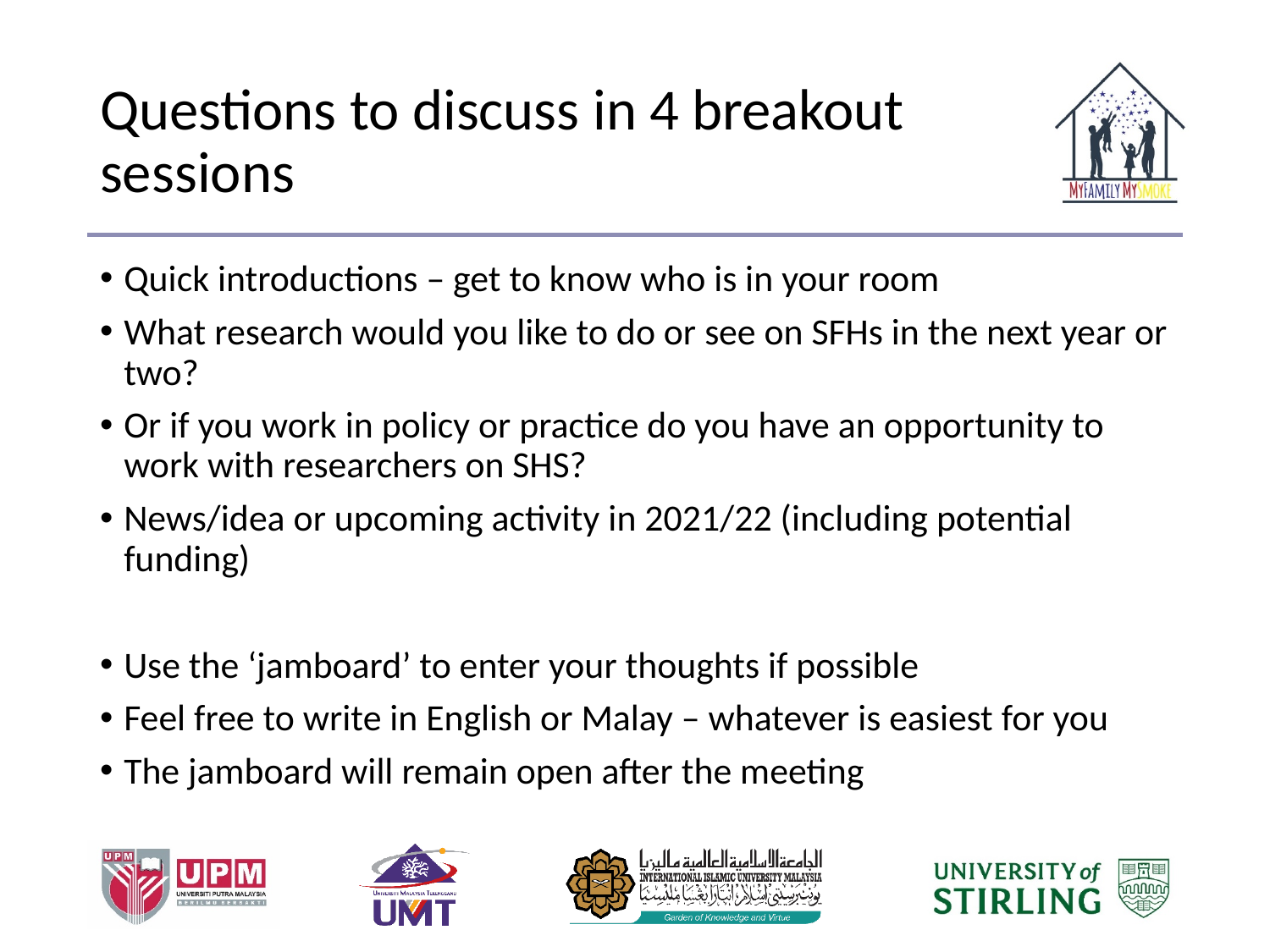

# Questions to discuss in 4 breakout sessions
Quick introductions – get to know who is in your room
What research would you like to do or see on SFHs in the next year or two?
Or if you work in policy or practice do you have an opportunity to work with researchers on SHS?
News/idea or upcoming activity in 2021/22 (including potential funding)

Use the ‘jamboard’ to enter your thoughts if possible
Feel free to write in English or Malay – whatever is easiest for you
The jamboard will remain open after the meeting